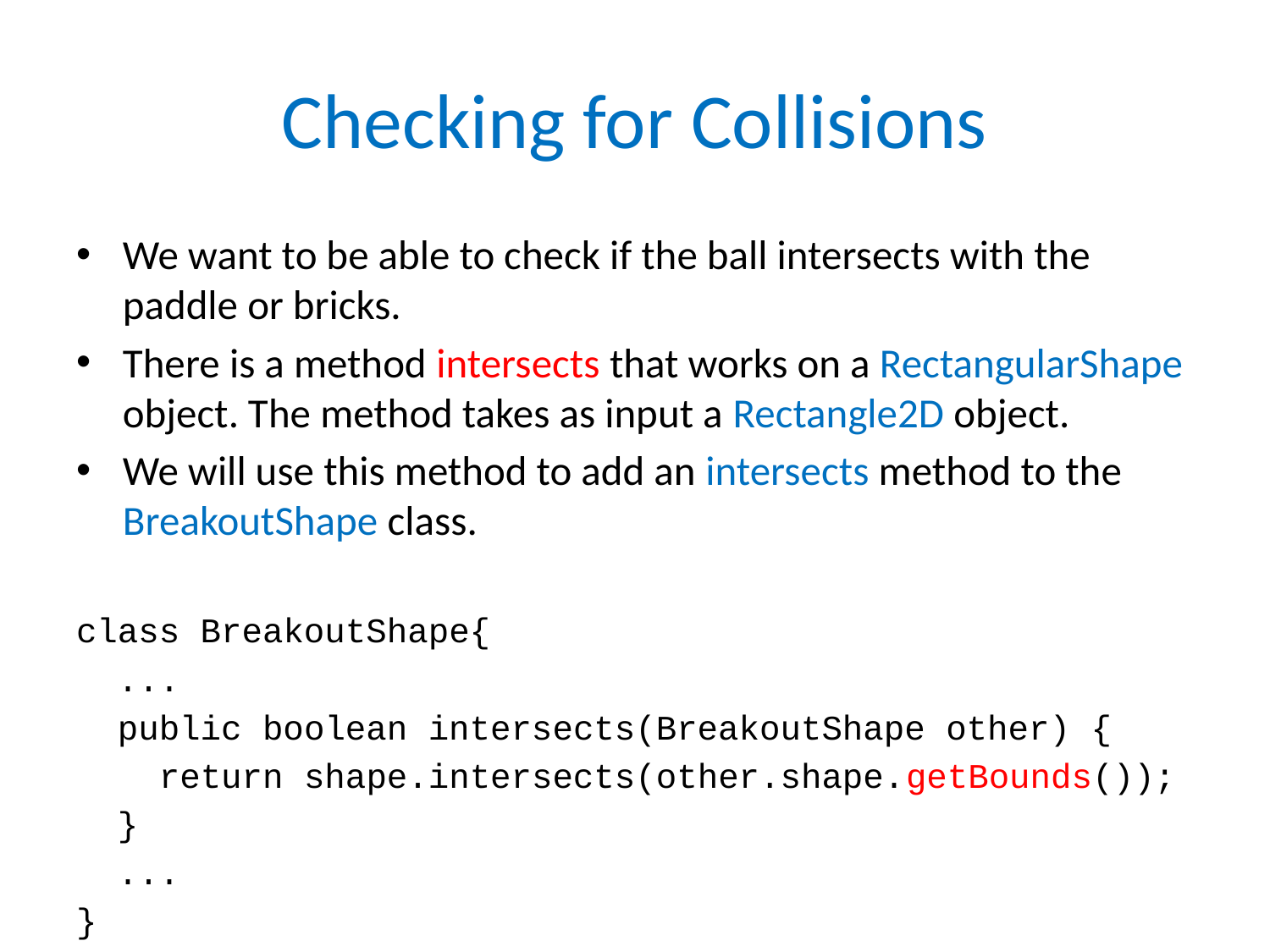

# Checking for Collisions
We want to be able to check if the ball intersects with the paddle or bricks.
There is a method intersects that works on a RectangularShape object. The method takes as input a Rectangle2D object.
We will use this method to add an intersects method to the BreakoutShape class.

class BreakoutShape{
  ...
  public boolean intersects(BreakoutShape other) {
    return shape.intersects(other.shape.getBounds());
  }
  ...
}